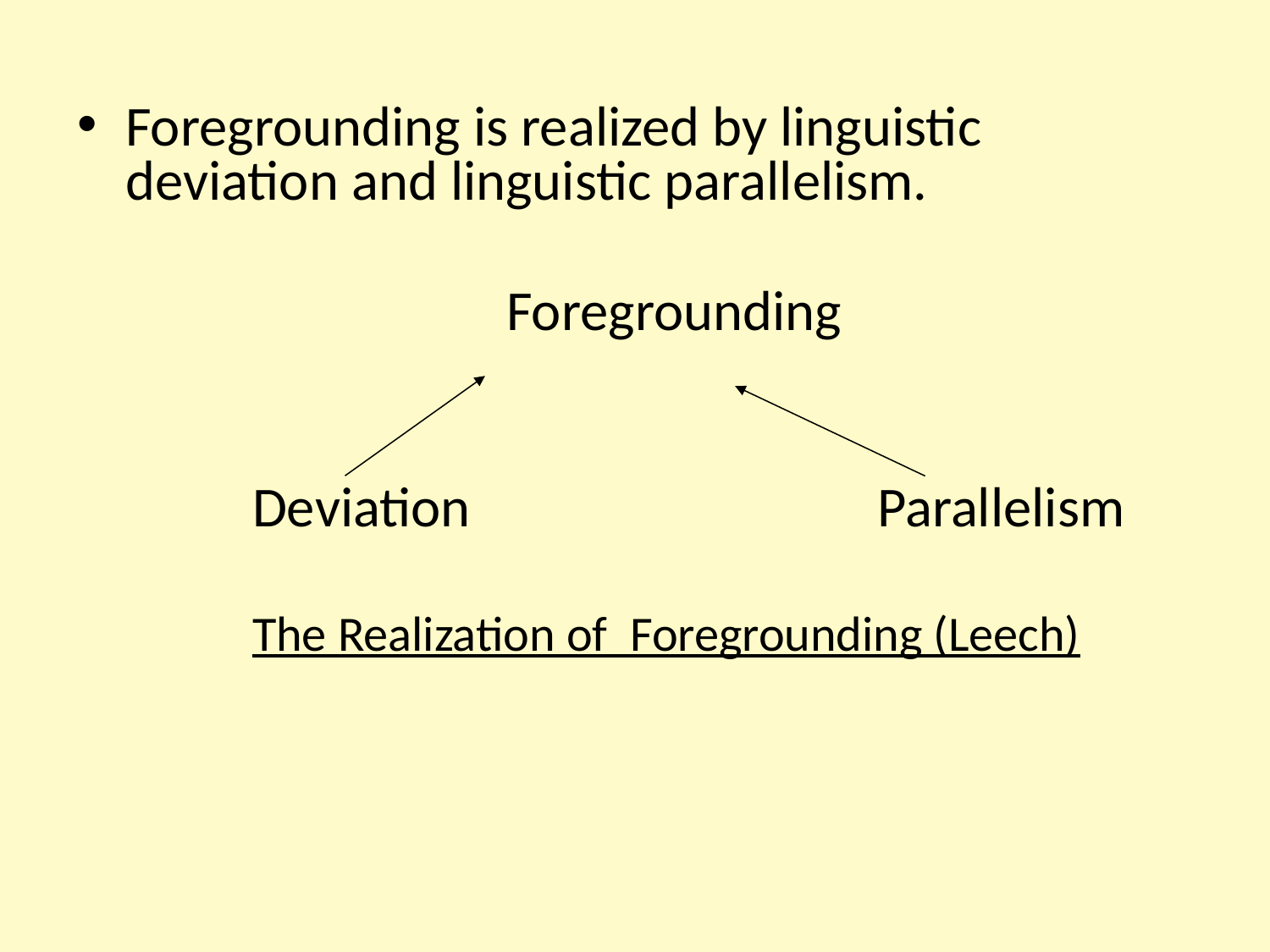

Foregrounding is realized by linguistic deviation and linguistic parallelism.

                        	Foregrounding

		Deviation                                Parallelism

		The Realization of  Foregrounding (Leech)